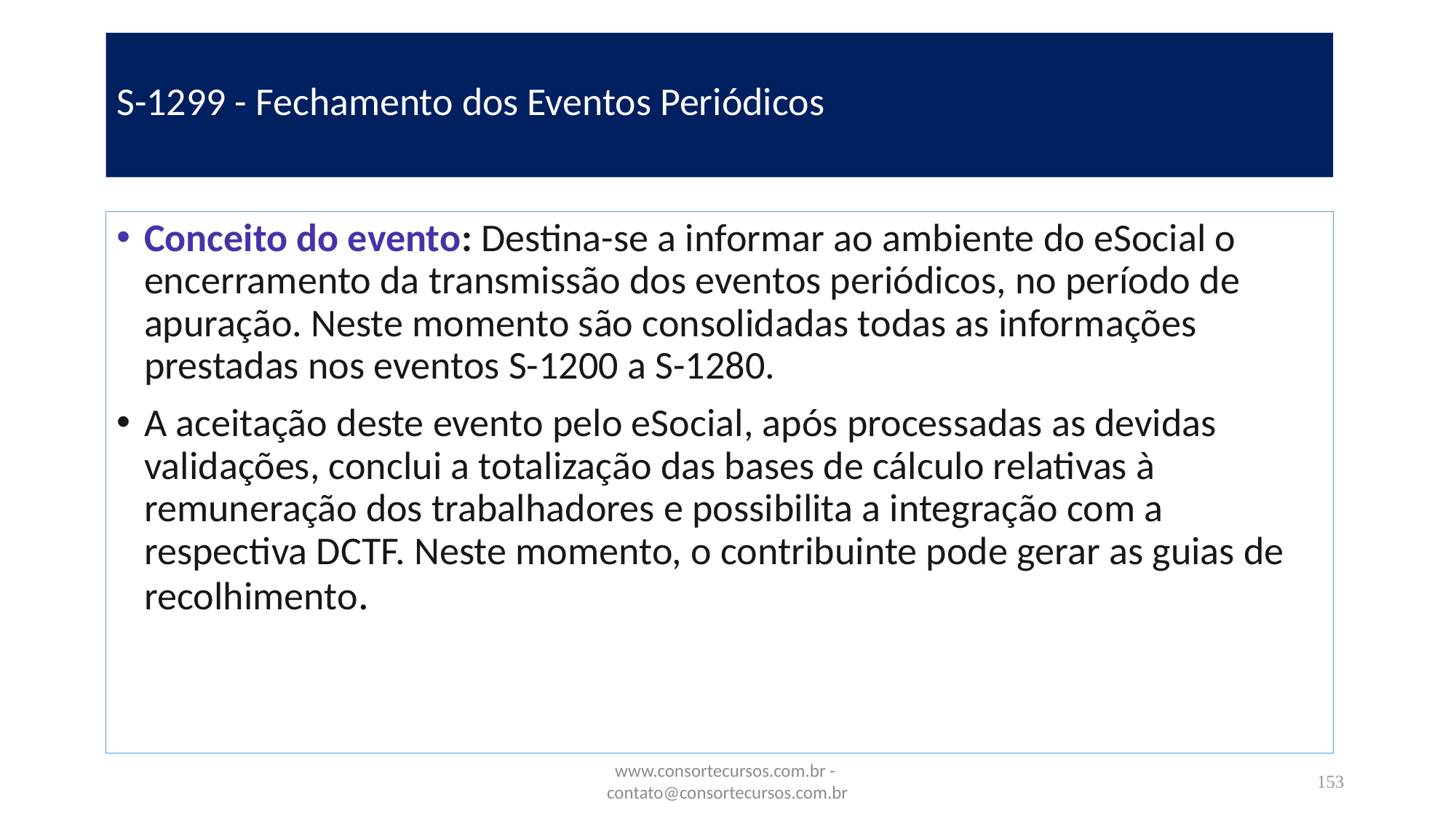

# S-1299 - Fechamento dos Eventos Periódicos
Conceito do evento: Destina-se a informar ao ambiente do eSocial o encerramento da transmissão dos eventos periódicos, no período de apuração. Neste momento são consolidadas todas as informações prestadas nos eventos S-1200 a S-1280.
A aceitação deste evento pelo eSocial, após processadas as devidas validações, conclui a totalização das bases de cálculo relativas à remuneração dos trabalhadores e possibilita a integração com a respectiva DCTF. Neste momento, o contribuinte pode gerar as guias de recolhimento.

www.consortecursos.com.br -  contato@consortecursos.com.br
153